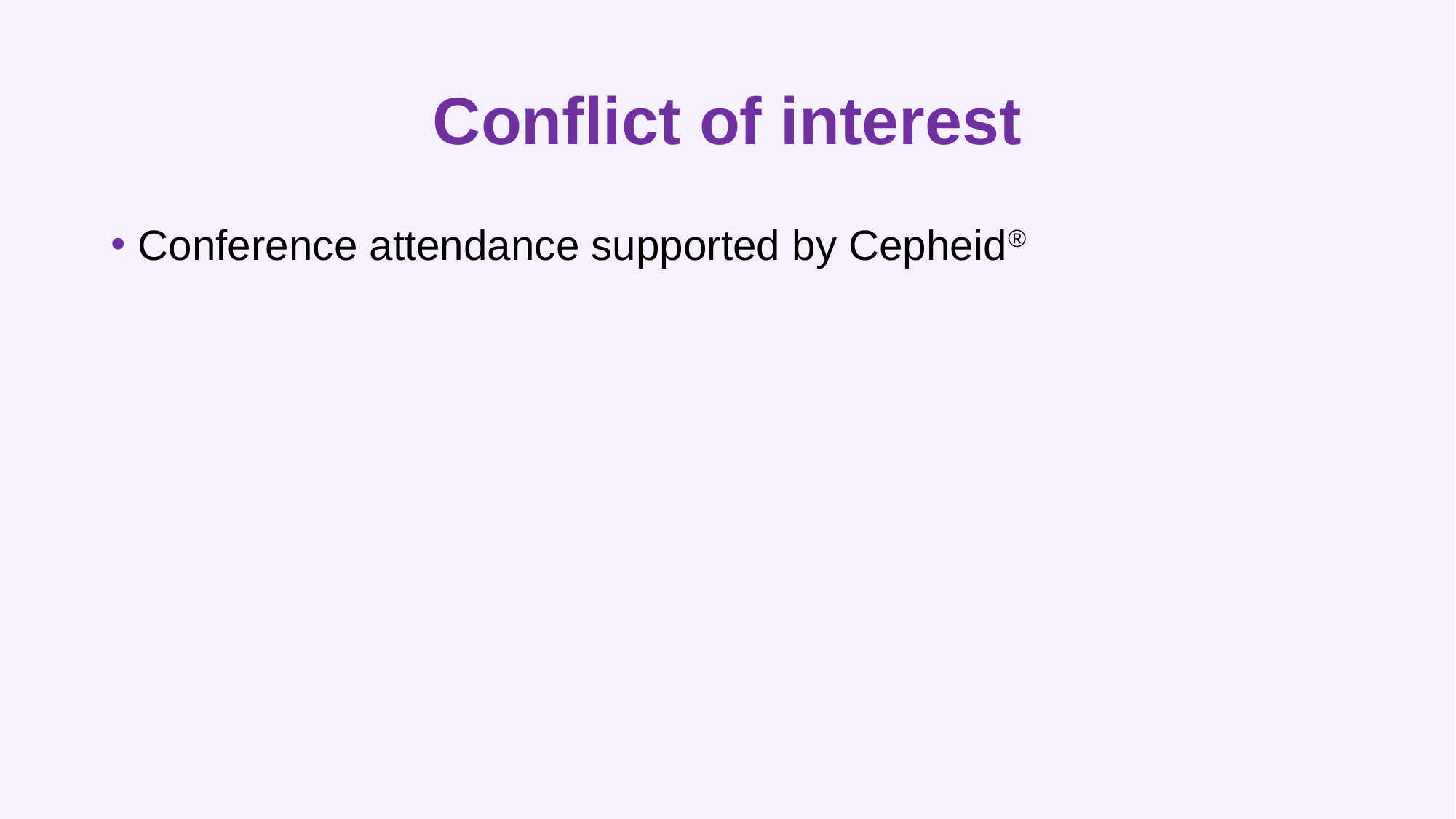

# Conflict of interest
Conference attendance supported by Cepheid®